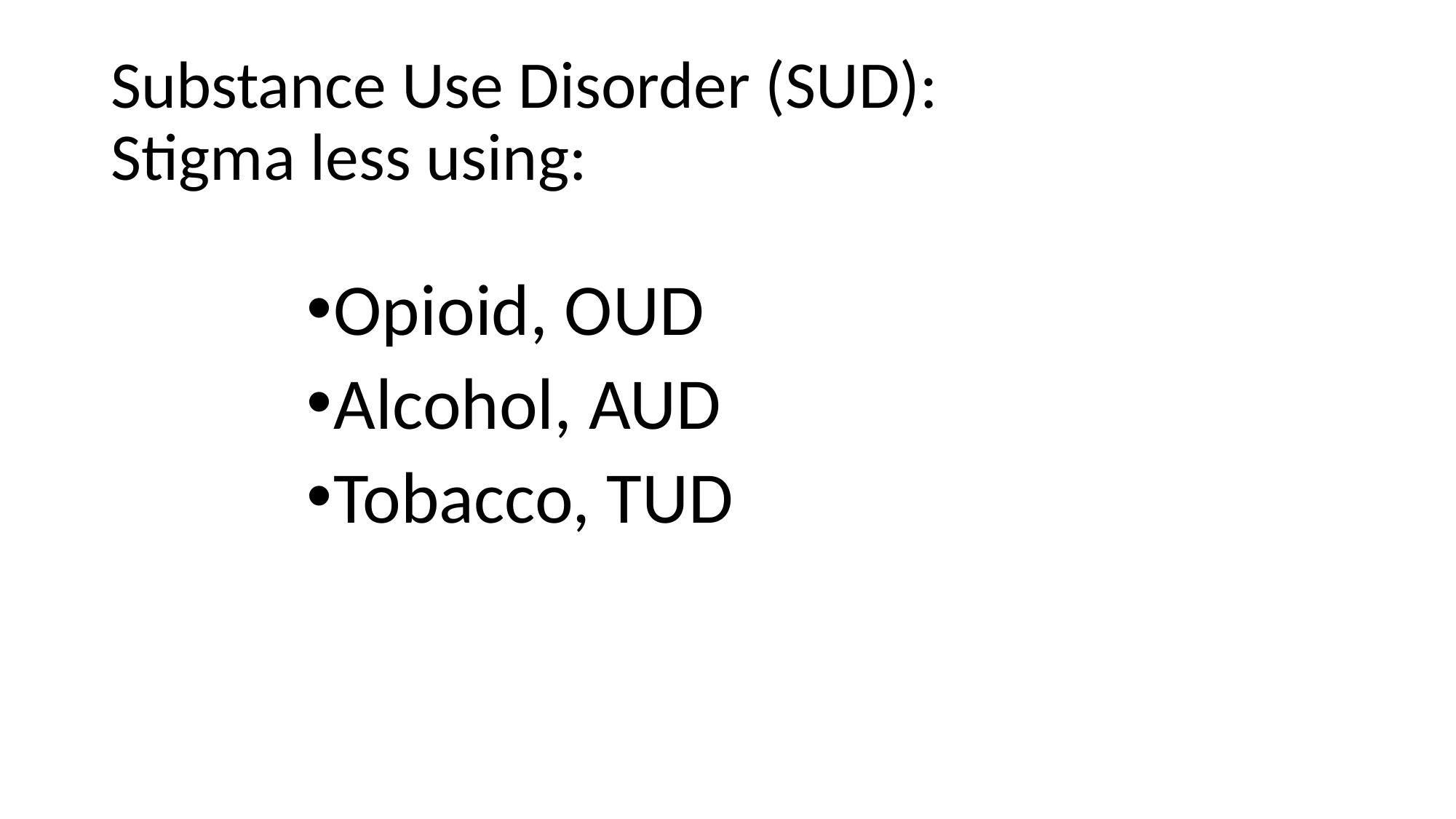

# Substance Use Disorder (SUD): Stigma less using:
Opioid, OUD
Alcohol, AUD
Tobacco, TUD